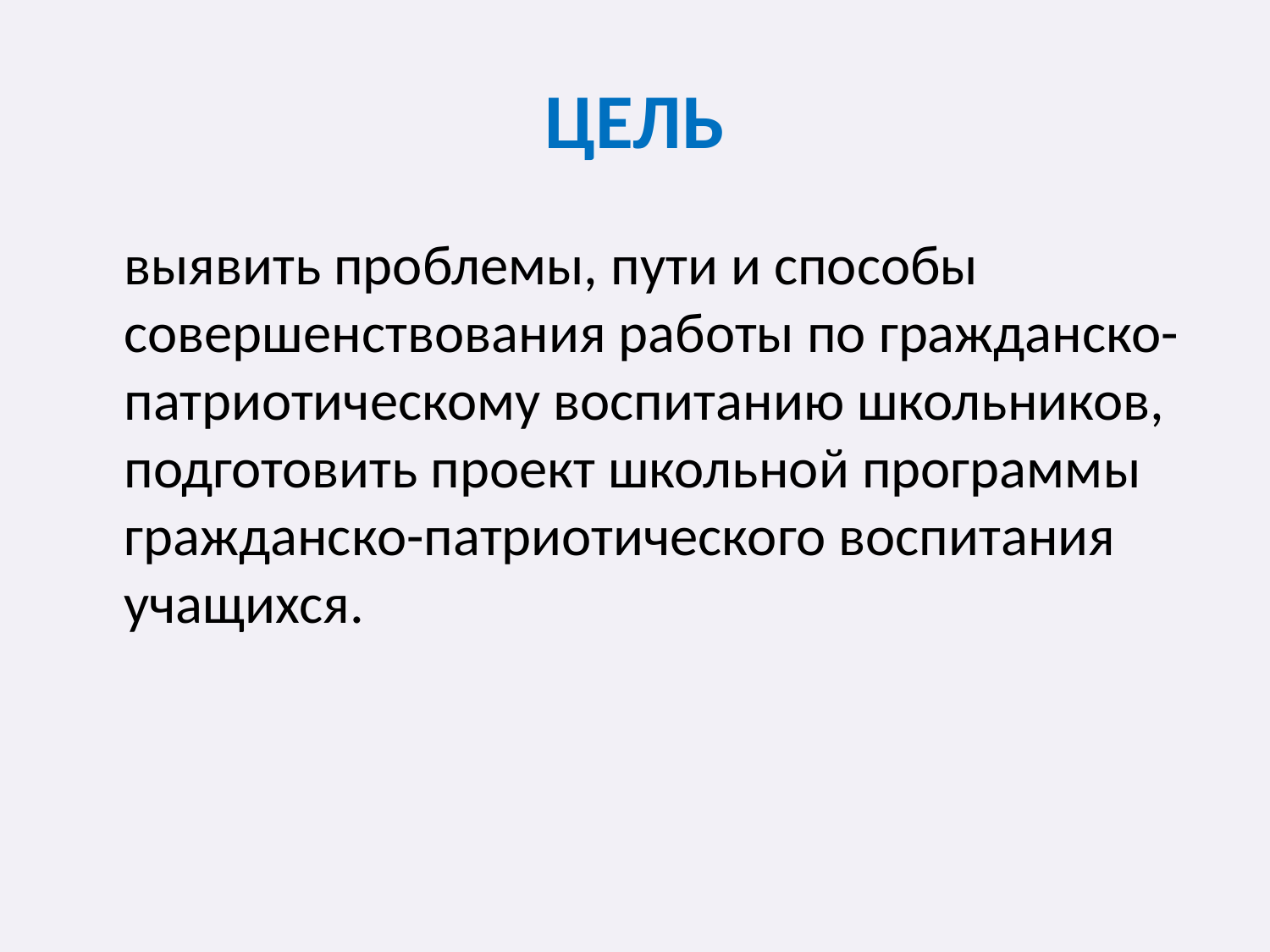

# ЦЕЛЬ
	выявить проблемы, пути и способы совершенствования работы по гражданско-патриотическому воспитанию школьников, подготовить проект школьной программы гражданско-патриотического воспитания учащихся.